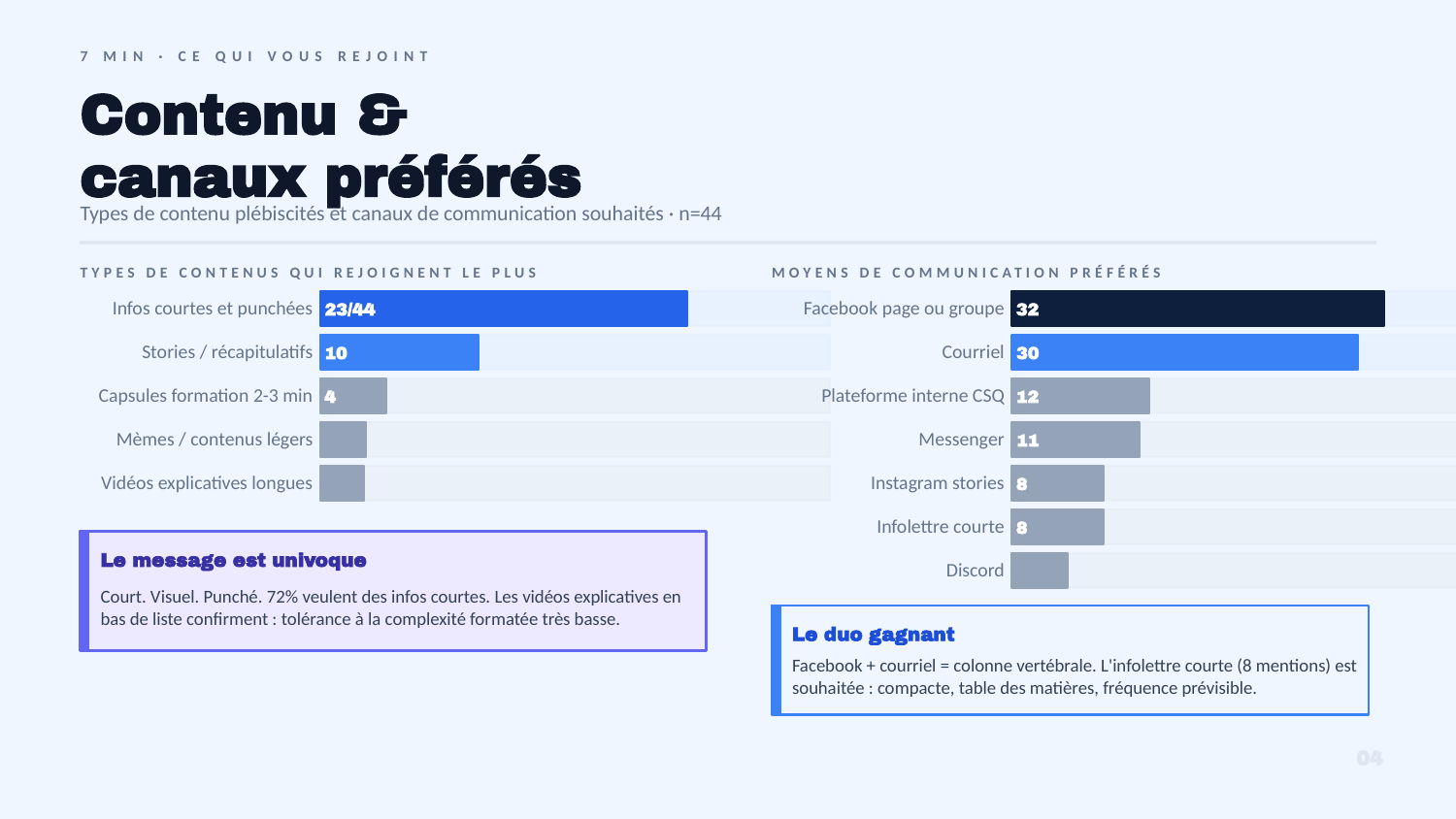

7 MIN · CE QUI VOUS REJOINT
Contenu &
canaux préférés
Types de contenu plébiscités et canaux de communication souhaités · n=44

TYPES DE CONTENUS QUI REJOIGNENT LE PLUS
MOYENS DE COMMUNICATION PRÉFÉRÉS
Infos courtes et punchées
Facebook page ou groupe

23/44
32
Stories / récapitulatifs
Courriel

10
30
Capsules formation 2-3 min
Plateforme interne CSQ

4
12
Mèmes / contenus légers
Messenger

11
Vidéos explicatives longues
Instagram stories

8
Infolettre courte

8

Le message est univoque
Discord

Court. Visuel. Punché. 72% veulent des infos courtes. Les vidéos explicatives en bas de liste confirment : tolérance à la complexité formatée très basse.

Le duo gagnant
Facebook + courriel = colonne vertébrale. L'infolettre courte (8 mentions) est souhaitée : compacte, table des matières, fréquence prévisible.
04